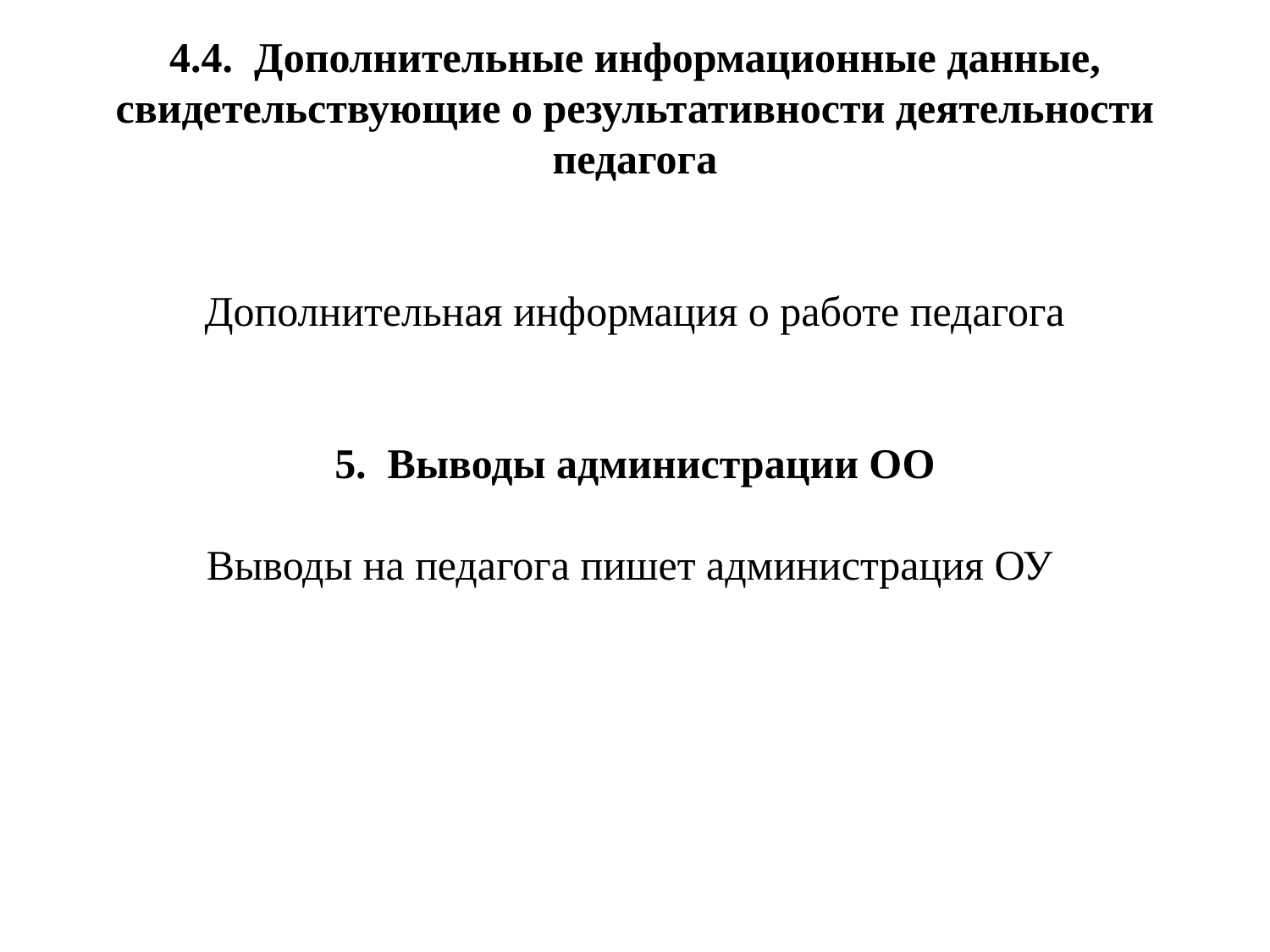

# 4.4.  Дополнительные информационные данные, свидетельствующие о результативности деятельности педагога Дополнительная информация о работе педагога 5.  Выводы администрации ОО Выводы на педагога пишет администрация ОУ